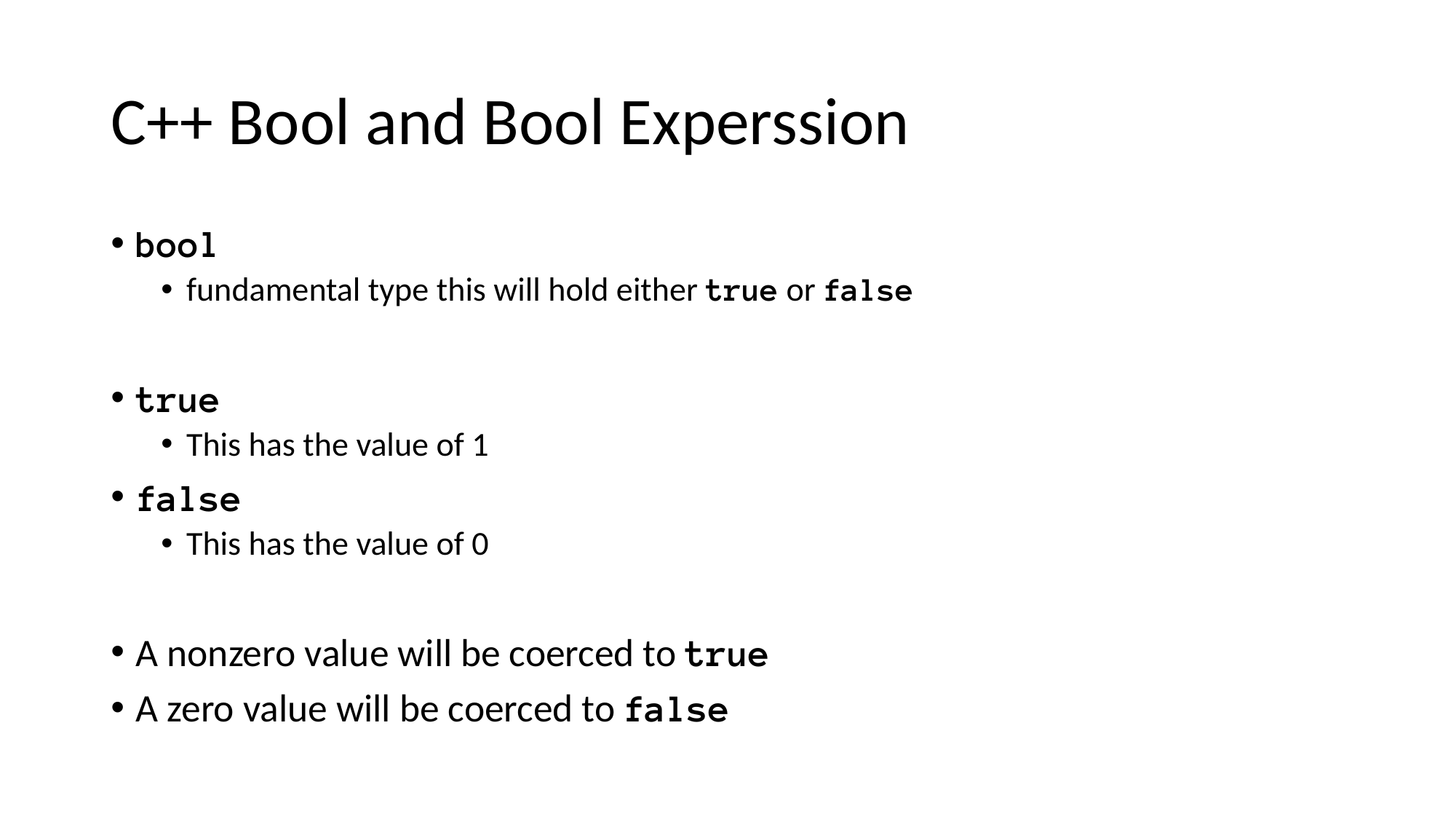

# C++ Bool and Bool Experssion
bool
fundamental type this will hold either true or false

true
This has the value of 1
false
This has the value of 0

A nonzero value will be coerced to true
A zero value will be coerced to false